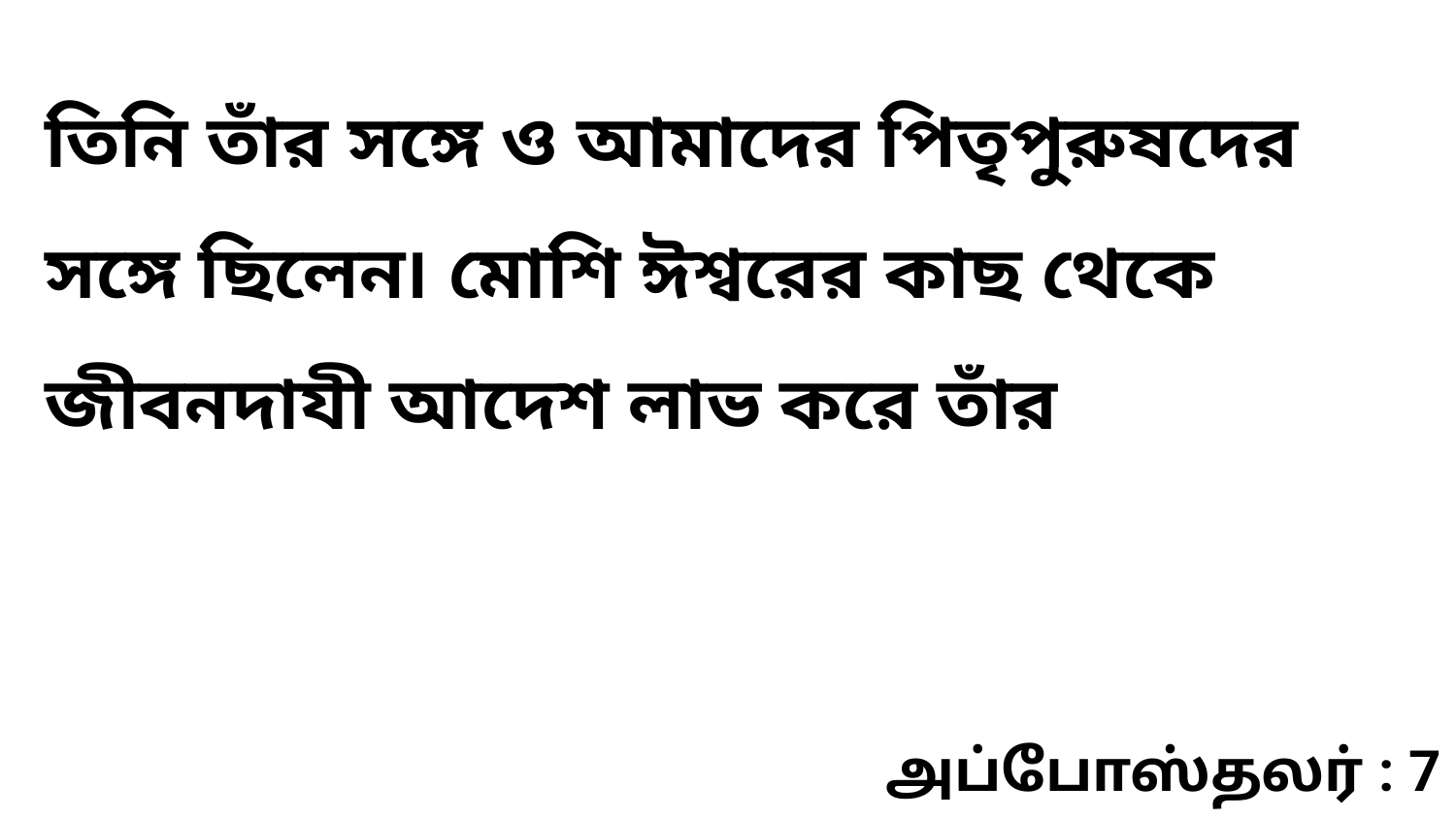

তিনি তাঁর সঙ্গে ও আমাদের পিতৃপুরুষদের সঙ্গে ছিলেন৷ মোশি ঈশ্বরের কাছ থেকে জীবনদাযী আদেশ লাভ করে তাঁর
அப்போஸ்தலர் : 7